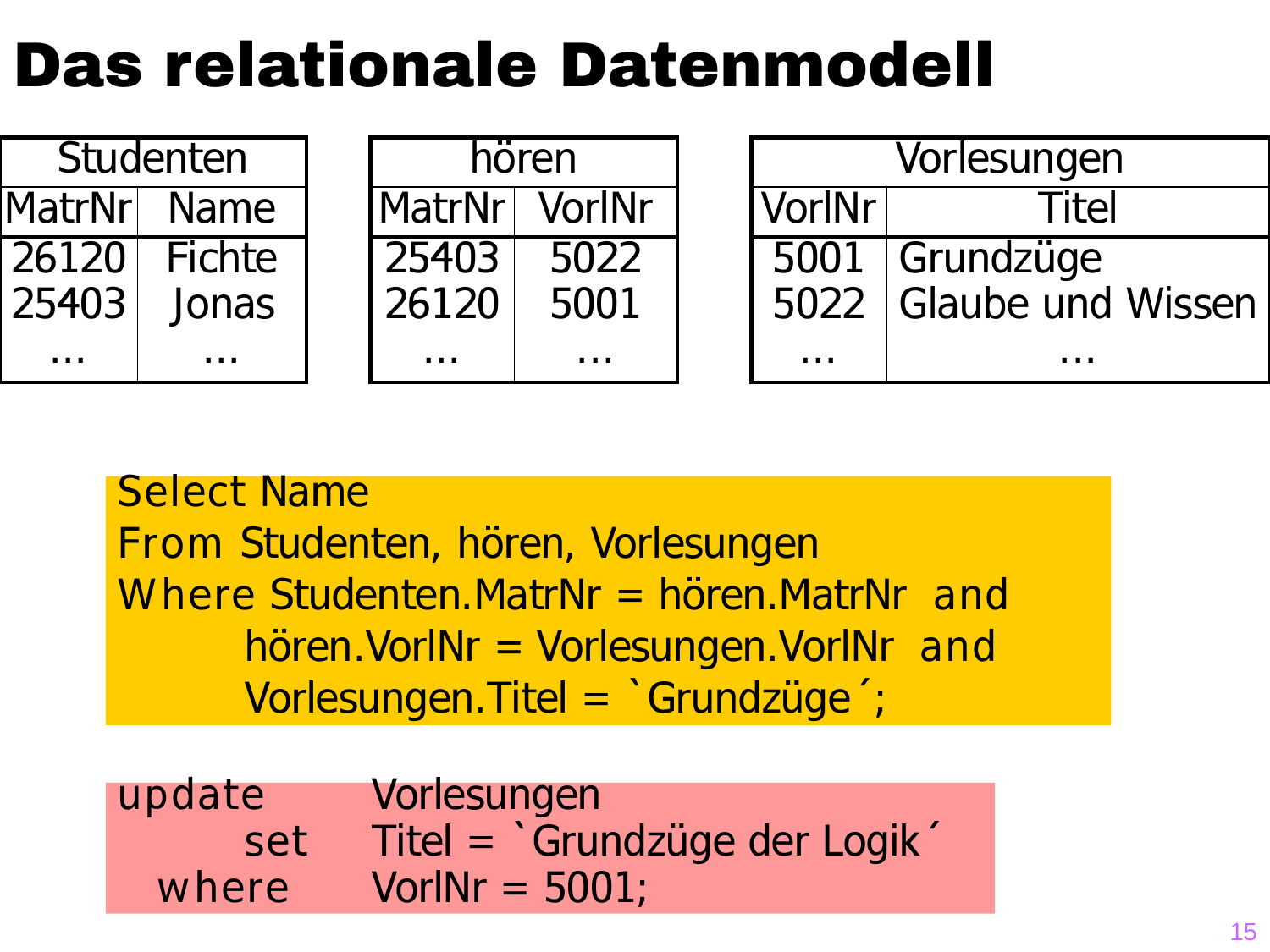

# Das relationale Datenmodell
| Studenten |  |
| --- | --- |
| MatrNr | Name |
| 26120 25403 ... | Fichte Jonas ... |
| hören |  |
| --- | --- |
| MatrNr | VorlNr |
| 25403 26120 ... | 5022 5001 ... |
| Vorlesungen |  |
| --- | --- |
| VorlNr | Titel |
| 5001 5022 ... | Grundzüge Glaube und Wissen ... |
Select Name
From Studenten, hören, Vorlesungen
Where Studenten.MatrNr = hören.MatrNr  and
		hören.VorlNr = Vorlesungen.VorlNr  and
		Vorlesungen.Titel = `Grundzüge´;
update	Vorlesungen
	set	Titel = `Grundzüge der Logik´
   where	VorlNr = 5001;
15